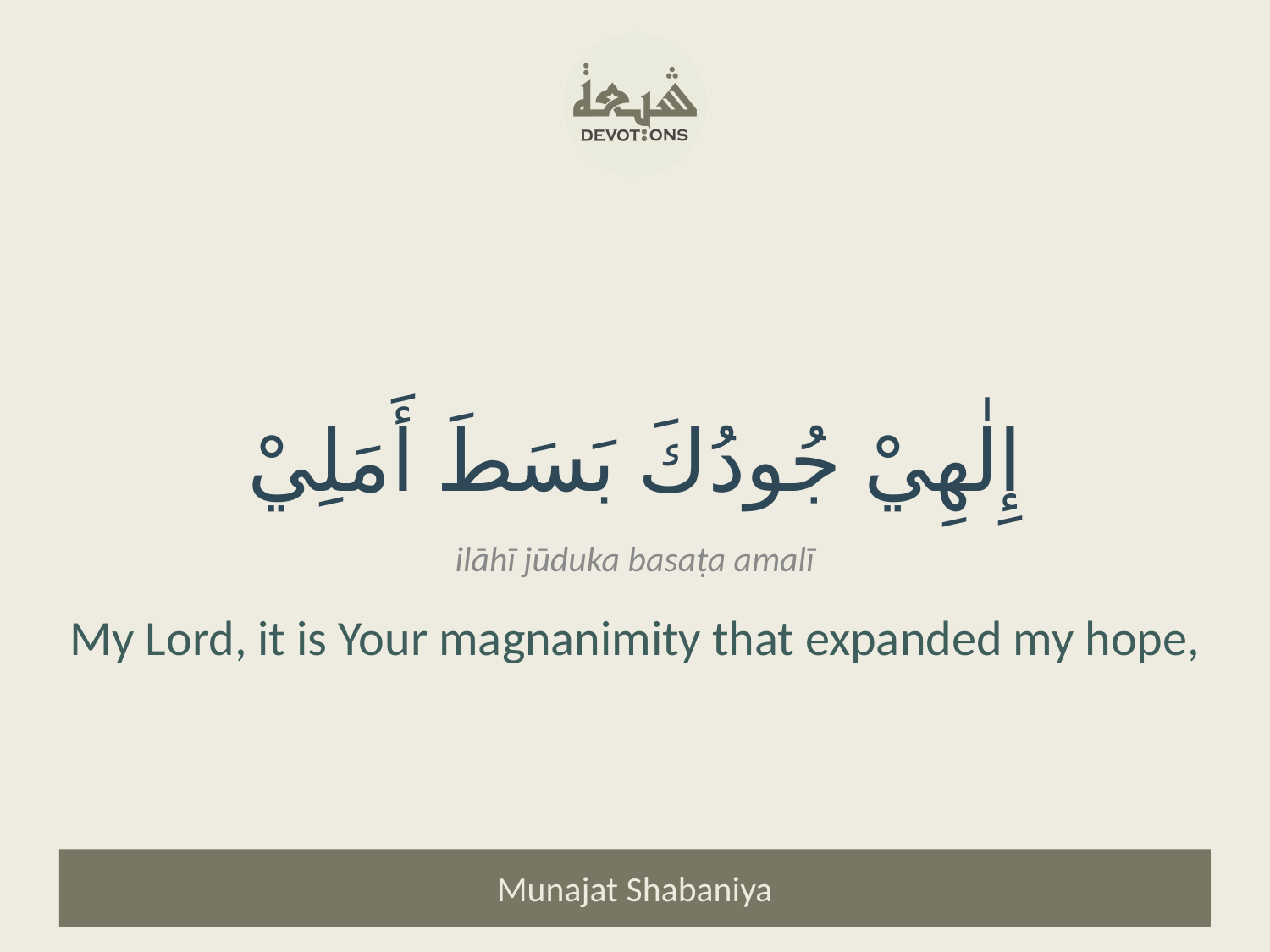

إِلٰهِيْ جُودُكَ بَسَطَ أَمَلِيْ
ilāhī jūduka basaṭa amalī
My Lord, it is Your magnanimity that expanded my hope,
Munajat Shabaniya